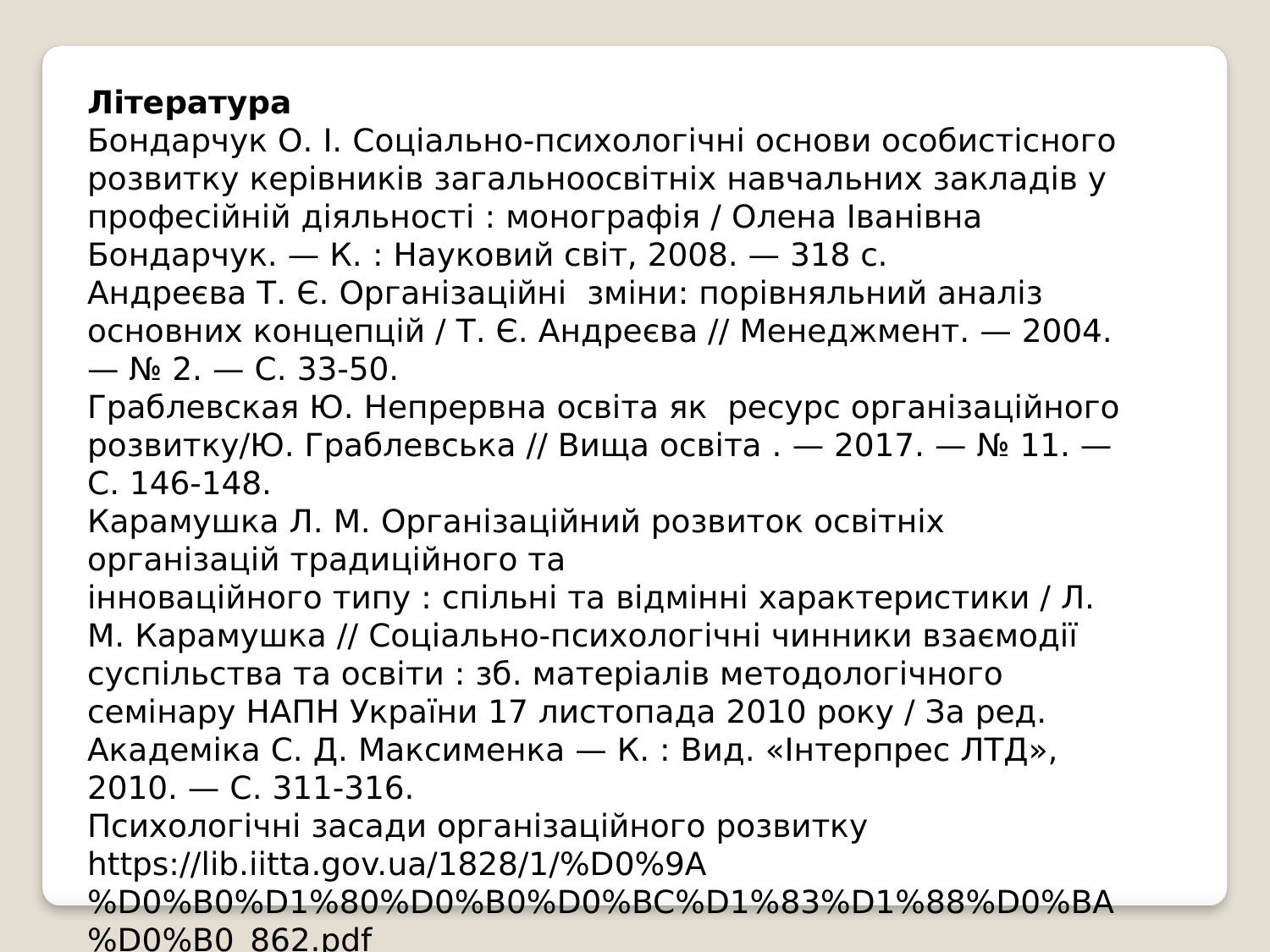

Література
Бондарчук О. І. Соціально-психологічні основи особистісного розвитку керівників загальноосвітніх навчальних закладів у професійній діяльності : монографія / Олена Іванівна Бондарчук. — К. : Науковий світ, 2008. — 318 с.
Андреєва Т. Є. Організаційні  зміни: порівняльний аналіз основних концепцій / Т. Є. Андреєва // Менеджмент. — 2004. — № 2. — С. 33-50.
Граблевская Ю. Непрервна освіта як  ресурс організаційного розвитку/Ю. Граблевська // Вища освіта . — 2017. — № 11. — С. 146-148.
Карамушка Л. М. Організаційний розвиток освітніх організацій традиційного та
інноваційного типу : спільні та відмінні характеристики / Л. М. Карамушка // Соціально-психологічні чинники взаємодії суспільства та освіти : зб. матеріалів методологічного семінару НАПН України 17 листопада 2010 року / За ред. Академіка С. Д. Максименка — К. : Вид. «Інтерпрес ЛТД», 2010. — С. 311-316.
Психологічні засади організаційного розвитку https://lib.iitta.gov.ua/1828/1/%D0%9A%D0%B0%D1%80%D0%B0%D0%BC%D1%83%D1%88%D0%BA%D0%B0_862.pdf